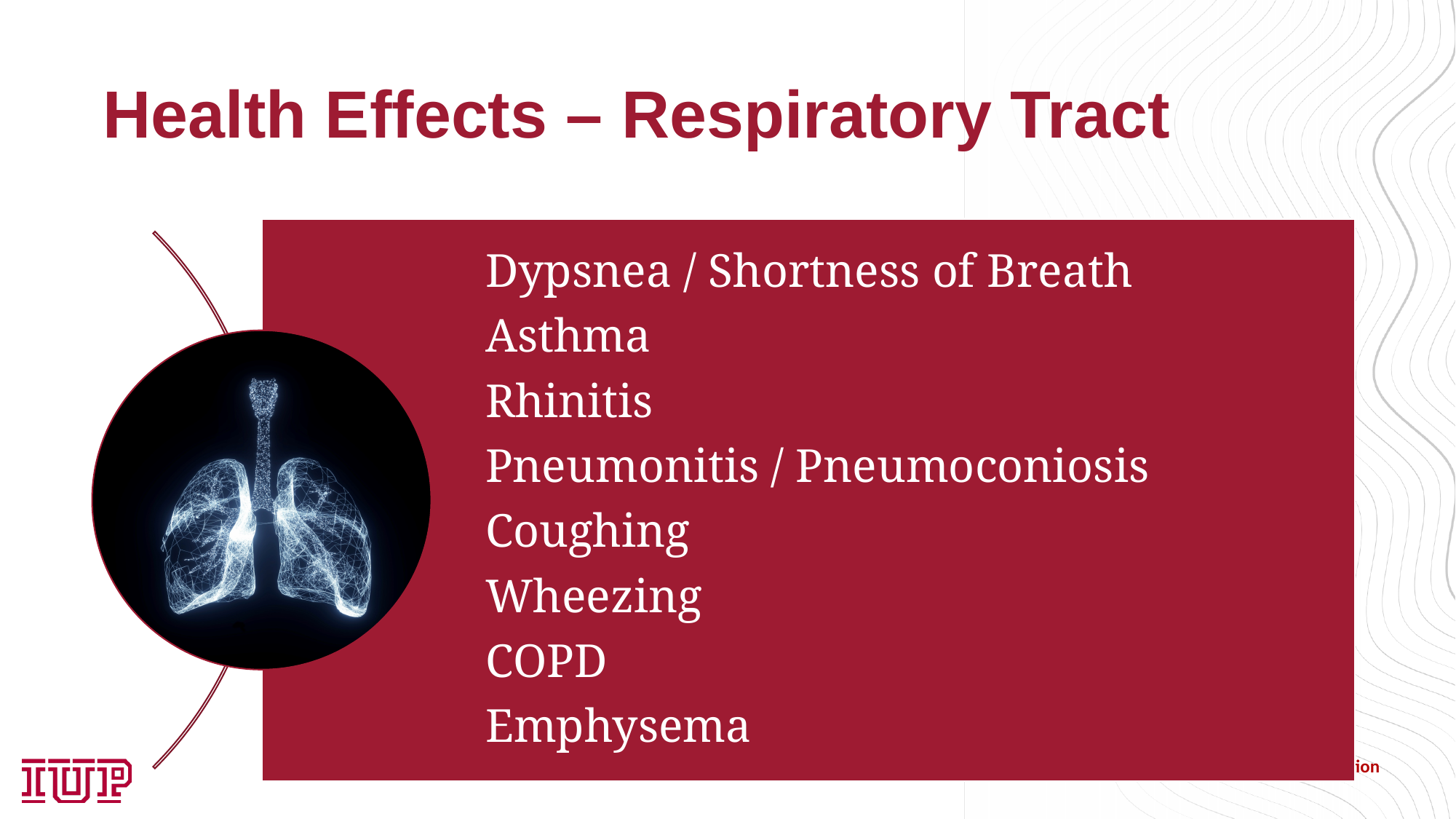

# Health Effects – Respiratory Tract
Dypsnea / Shortness of Breath
Asthma
Rhinitis
Pneumonitis / Pneumoconiosis
Coughing
Wheezing
COPD
Emphysema
www.iup.edu/pa-oshaconsultation